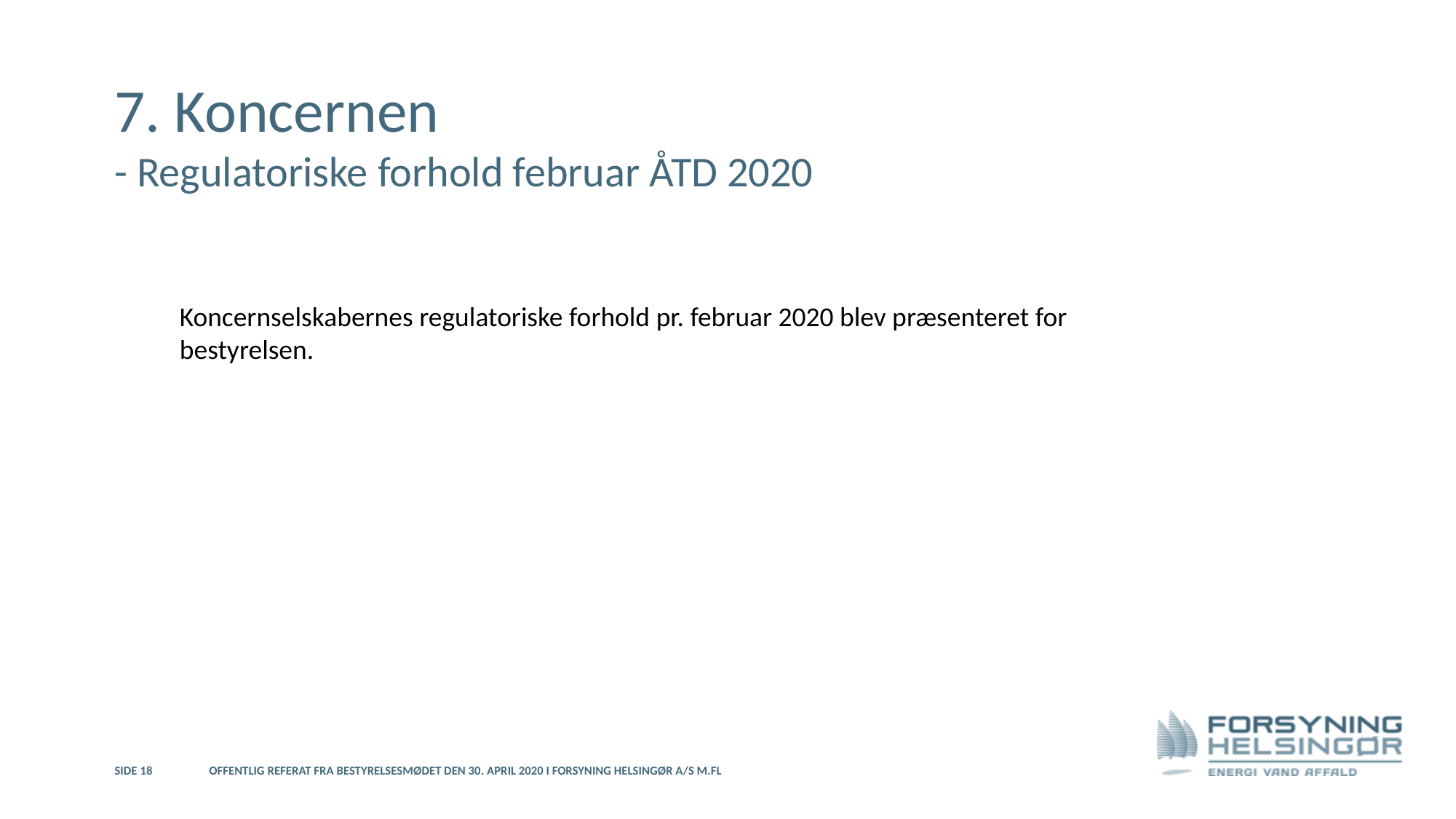

# 7. Koncernen - Regulatoriske forhold februar ÅTD 2020

Koncernselskabernes regulatoriske forhold pr. februar 2020 blev præsenteret for bestyrelsen.
Side 18
Offentlig referat fra bestyrelsesmødet den 30. april 2020 i Forsyning Helsingør A/S m.fl